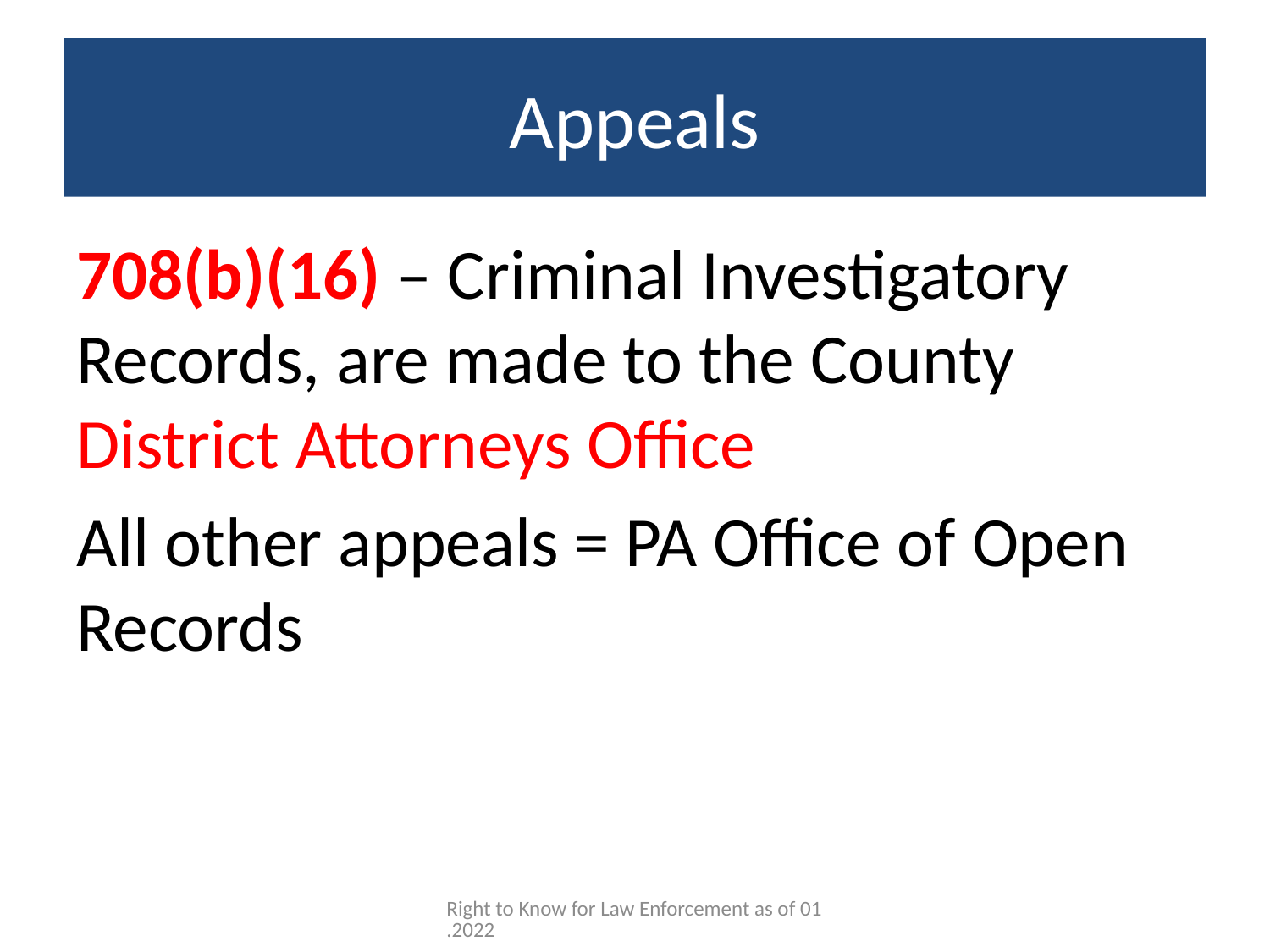

# Appeals
708(b)(16) – Criminal Investigatory Records, are made to the County District Attorneys Office
All other appeals = PA Office of Open Records
Right to Know for Law Enforcement as of 01.2022